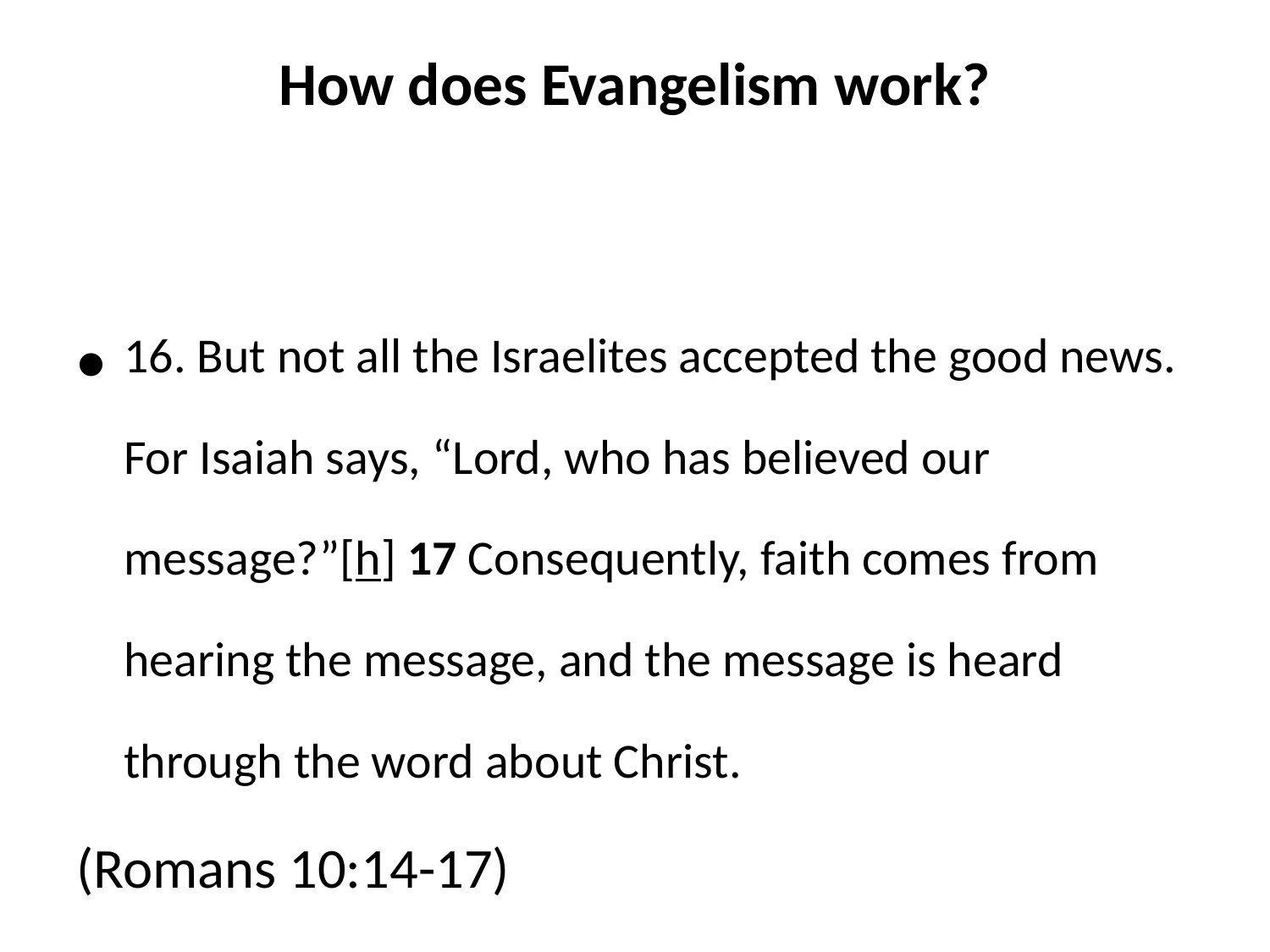

# How does Evangelism work?

16. But not all the Israelites accepted the good news. For Isaiah says, “Lord, who has believed our message?”[h] 17 Consequently, faith comes from hearing the message, and the message is heard through the word about Christ.
(Romans 10:14-17)